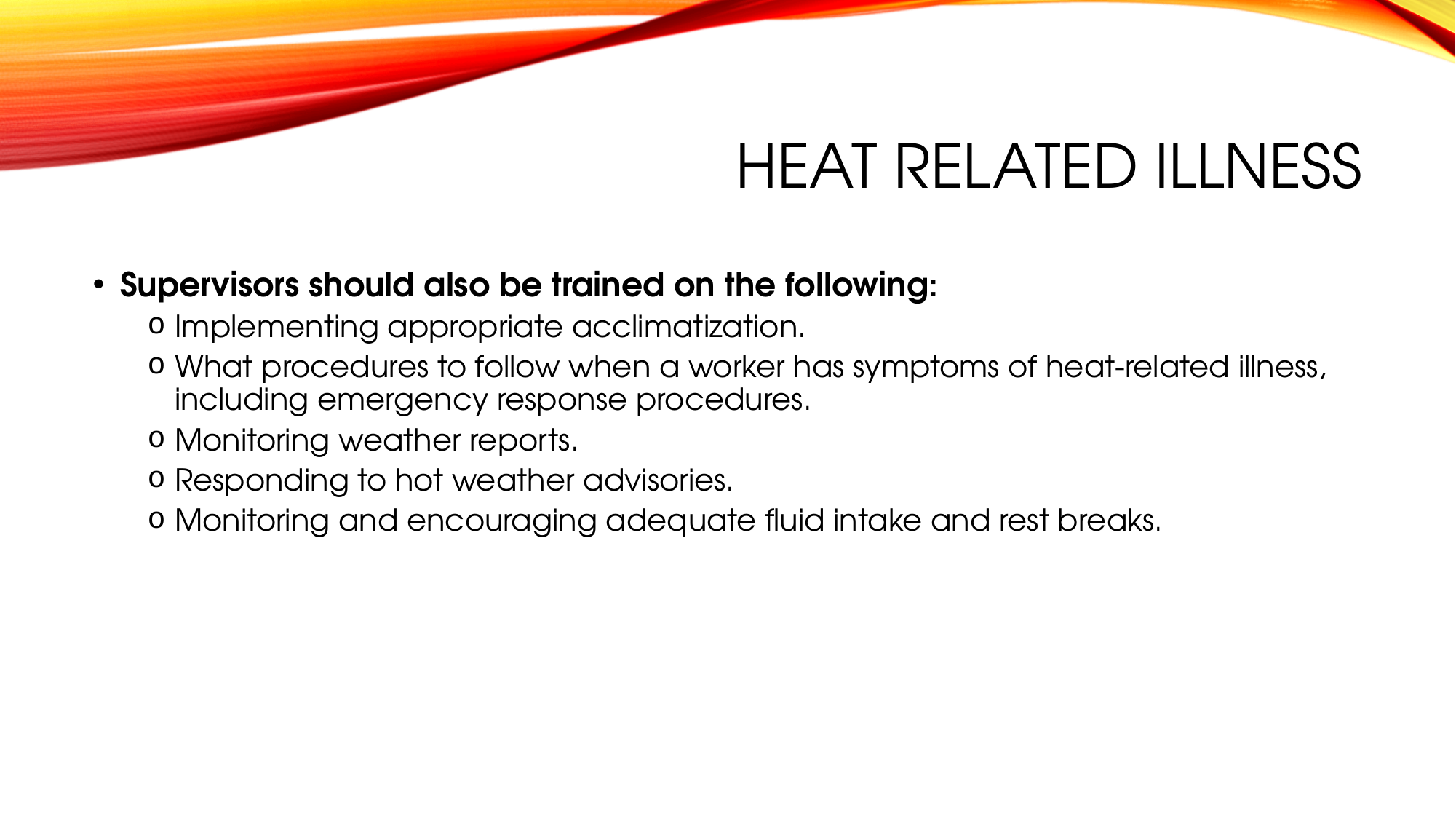

# Heat related illness
Supervisors should also be trained on the following:
Implementing appropriate acclimatization.
What procedures to follow when a worker has symptoms of heat-related illness, including emergency response procedures.
Monitoring weather reports.
Responding to hot weather advisories.
Monitoring and encouraging adequate fluid intake and rest breaks.